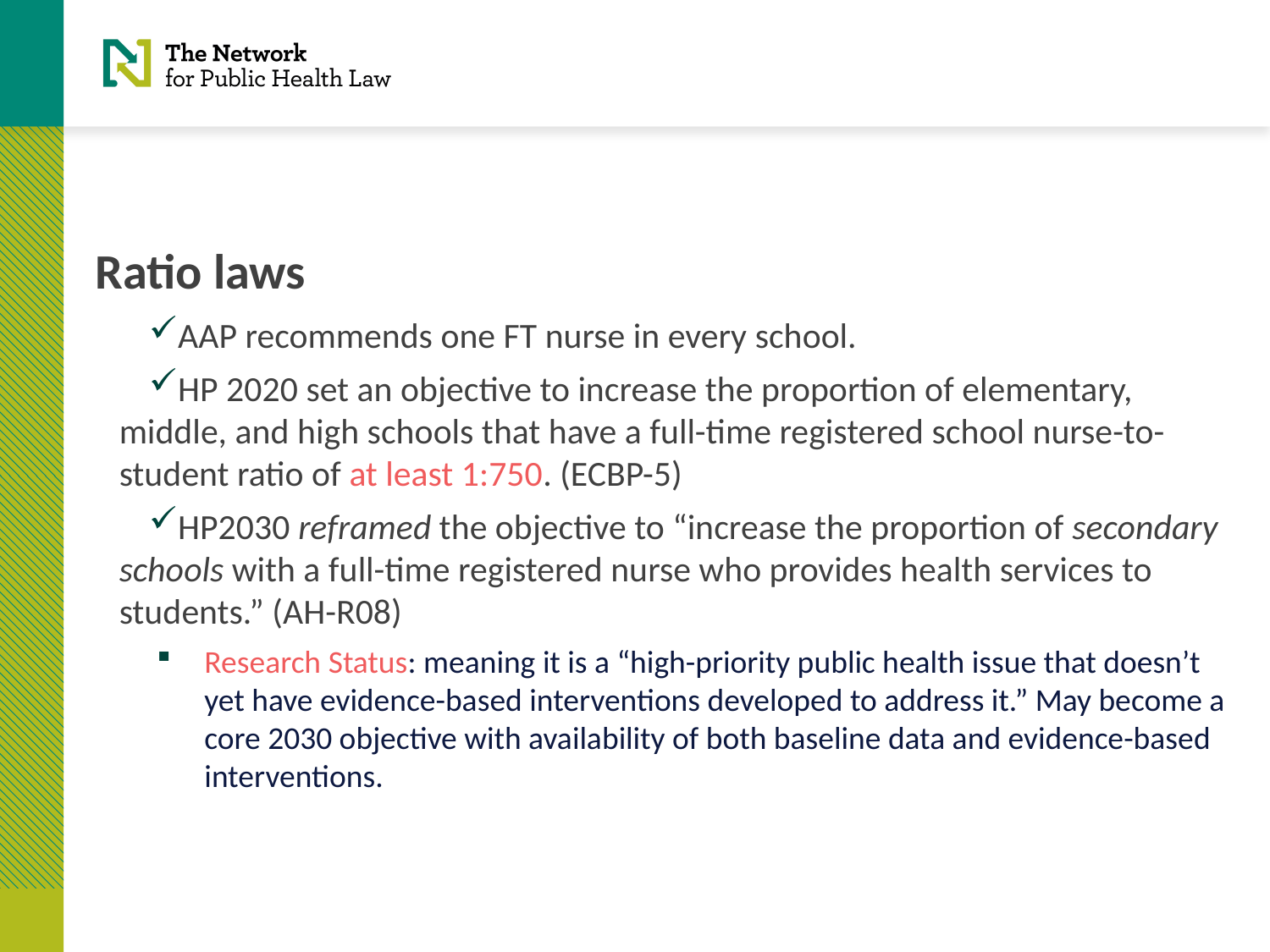

Ratio laws
AAP recommends one FT nurse in every school.
HP 2020 set an objective to increase the proportion of elementary, middle, and high schools that have a full-time registered school nurse-to-student ratio of at least 1:750. (ECBP-5)
HP2030 reframed the objective to “increase the proportion of secondary schools with a full-time registered nurse who provides health services to students.” (AH-R08)
Research Status: meaning it is a “high-priority public health issue that doesn’t yet have evidence-based interventions developed to address it.” May become a core 2030 objective with availability of both baseline data and evidence-based interventions.